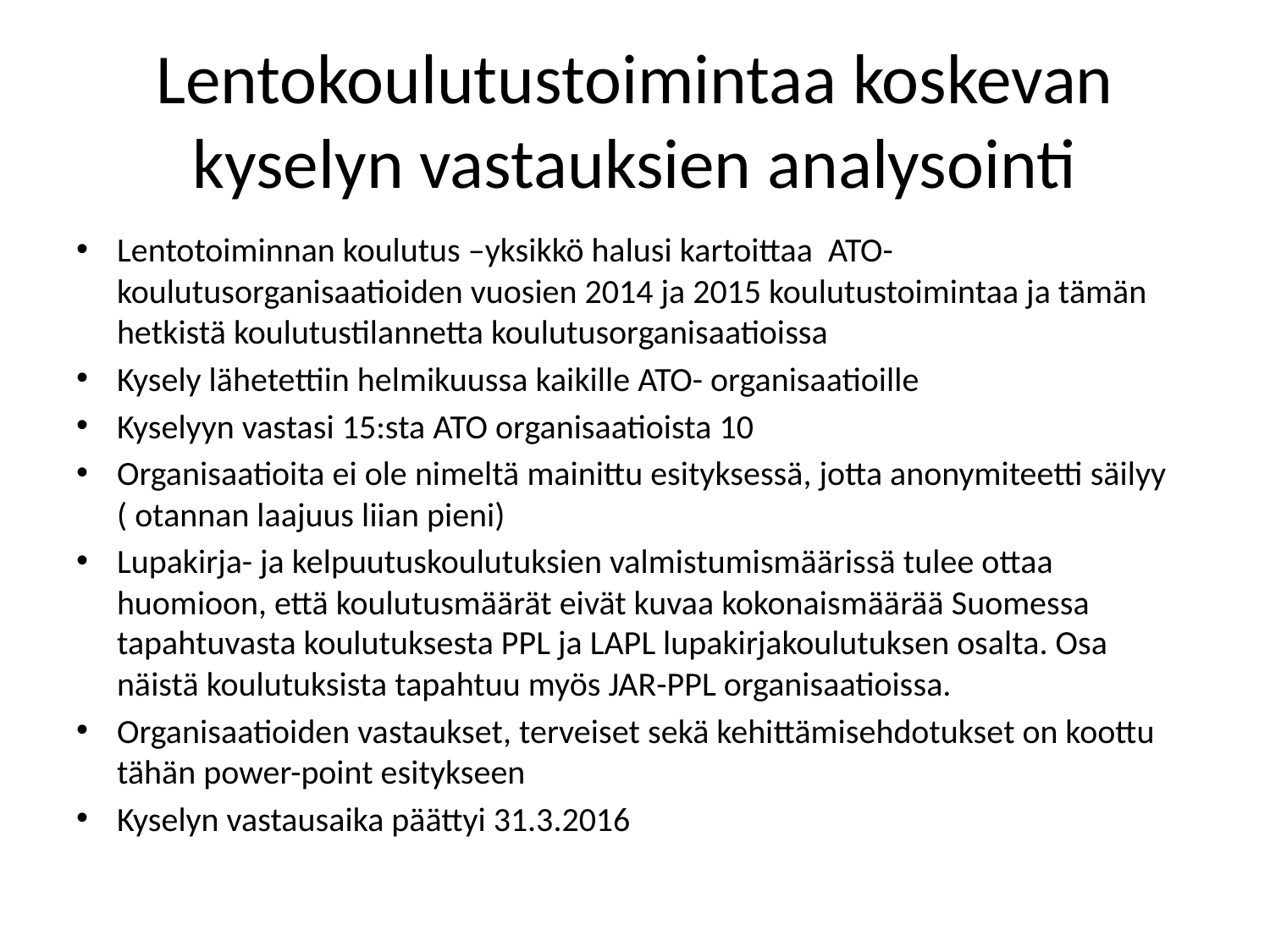

# Lentokoulutustoimintaa koskevan kyselyn vastauksien analysointi
Lentotoiminnan koulutus –yksikkö halusi kartoittaa  ATO- koulutusorganisaatioiden vuosien 2014 ja 2015 koulutustoimintaa ja tämän hetkistä koulutustilannetta koulutusorganisaatioissa
Kysely lähetettiin helmikuussa kaikille ATO- organisaatioille
Kyselyyn vastasi 15:sta ATO organisaatioista 10
Organisaatioita ei ole nimeltä mainittu esityksessä, jotta anonymiteetti säilyy ( otannan laajuus liian pieni)
Lupakirja- ja kelpuutuskoulutuksien valmistumismäärissä tulee ottaa huomioon, että koulutusmäärät eivät kuvaa kokonaismäärää Suomessa tapahtuvasta koulutuksesta PPL ja LAPL lupakirjakoulutuksen osalta. Osa näistä koulutuksista tapahtuu myös JAR-PPL organisaatioissa.
Organisaatioiden vastaukset, terveiset sekä kehittämisehdotukset on koottu tähän power-point esitykseen
Kyselyn vastausaika päättyi 31.3.2016